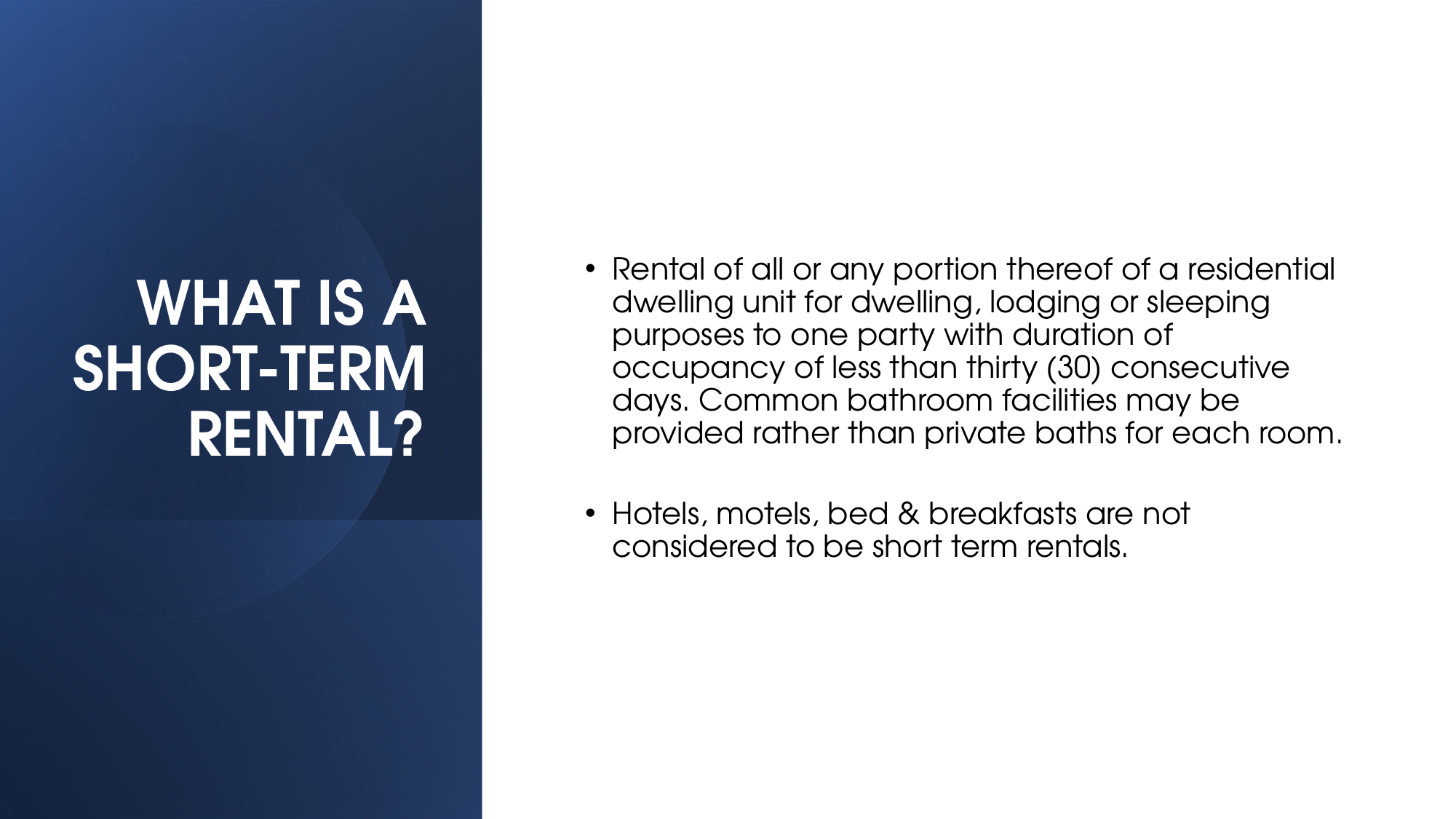

# WHAT IS A SHORT-TERM RENTAL?
Rental of all or any portion thereof of a residential dwelling unit for dwelling, lodging or sleeping purposes to one party with duration of occupancy of less than thirty (30) consecutive days. Common bathroom facilities may be provided rather than private baths for each room.
Hotels, motels, bed & breakfasts are not considered to be short term rentals.